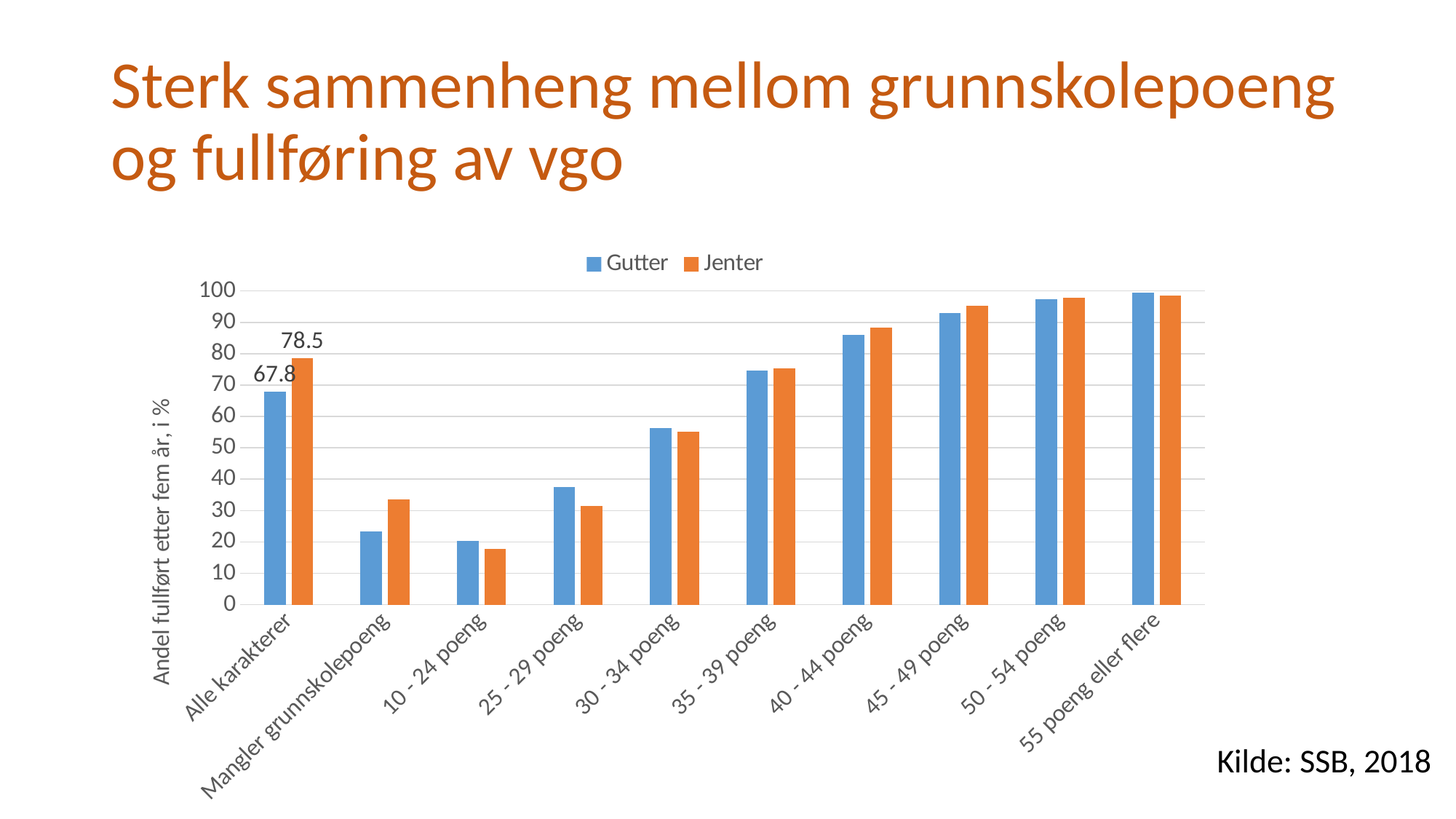

# Sterk sammenheng mellom grunnskolepoeng og fullføring av vgo

### Chart

| Category | Gutter | Jenter |
|---|---|---|
| Alle karakterer | 67.8 | 78.5 |
| Mangler grunnskolepoeng | 23.3 | 33.5 |
| 10 - 24 poeng | 20.3 | 17.7 |
| 25 - 29 poeng | 37.5 | 31.5 |
| 30 - 34 poeng | 56.3 | 55.199999999999996 |
| 35 - 39 poeng | 74.7 | 75.3 |
| 40 - 44 poeng | 85.9 | 88.3 |
| 45 - 49 poeng | 93.0 | 95.3 |
| 50 - 54 poeng | 97.3 | 97.9 |
| 55 poeng eller flere | 99.5 | 98.5 |
Kilde: SSB, 2018